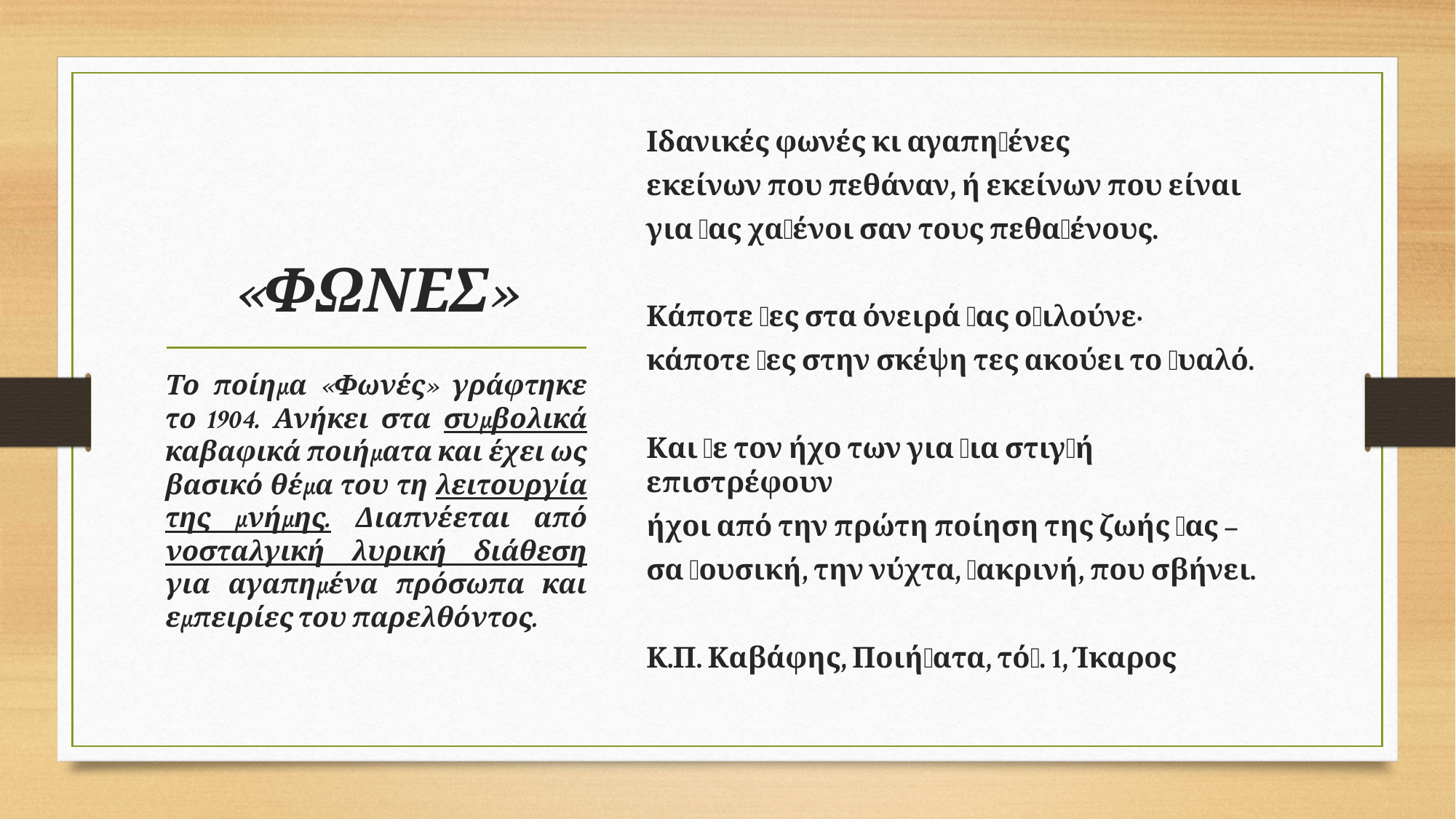

Ιδανικές φωνές κι αγαπημένες
εκείνων που πεθάναν, ή εκείνων που είναι
για μας χαμένοι σαν τους πεθαμένους.

Κάποτε μες στα όνειρά μας ομιλούνε·
κάποτε μες στην σκέψη τες ακούει το μυαλό.

Και με τον ήχο των για μια στιγμή επιστρέφουν
ήχοι από την πρώτη ποίηση της ζωής μας –
σα μουσική, την νύχτα, μακρινή, που σβήνει.

Κ.Π. Καβάφης, Ποιήματα, τόμ. 1, Ίκαρος

# «ΦΩΝΕΣ»
Το ποίημα «Φωνές» γράφτηκε το 1904. Ανήκει στα συμβολικά καβαφικά ποιήματα και έχει ως βασικό θέμα του τη λειτουργία της μνήμης. Διαπνέεται από νοσταλγική λυρική διάθεση για αγαπημένα πρόσωπα και εμπειρίες του παρελθόντος.